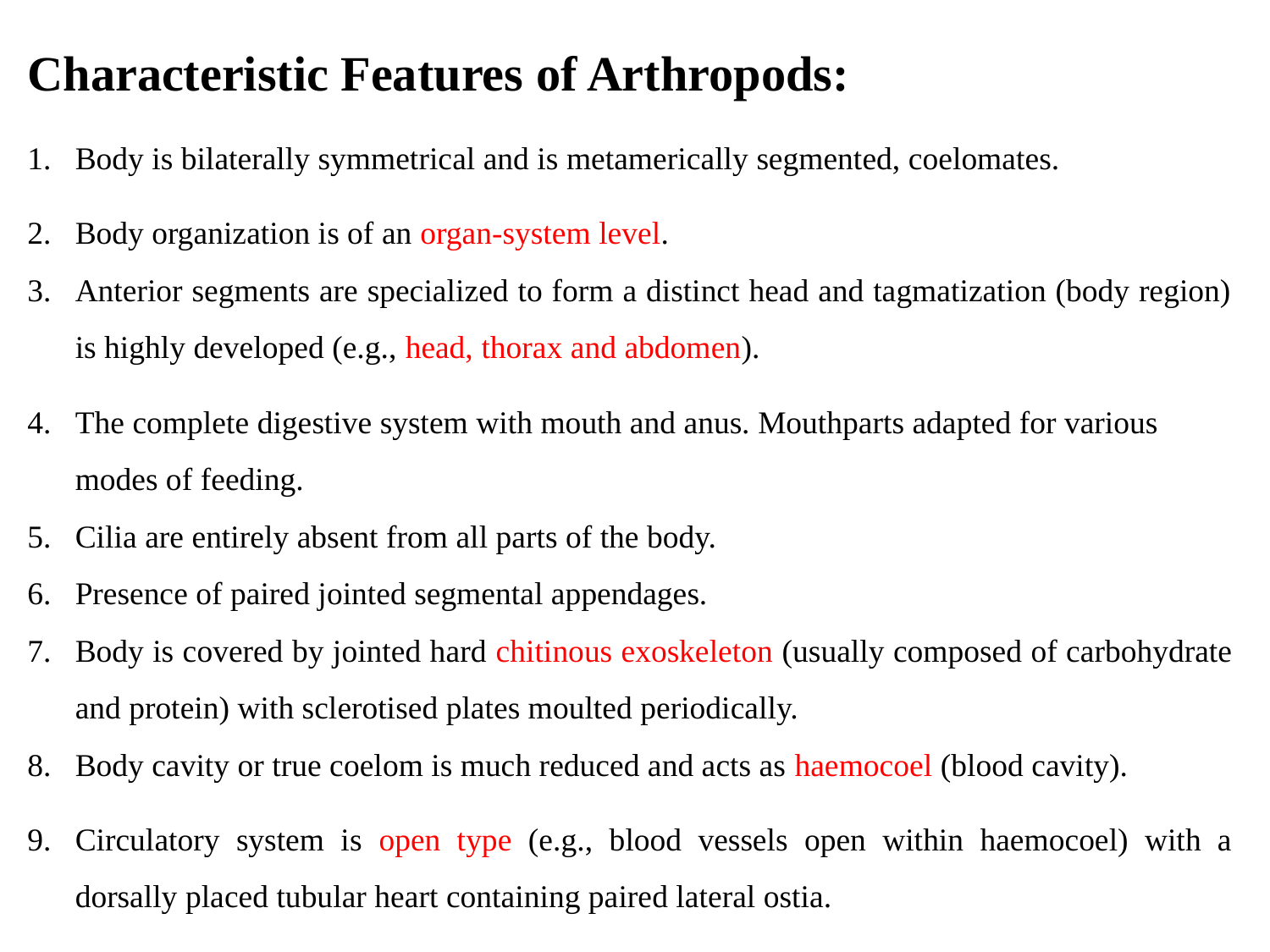

Characteristic Features of Arthropods:
Body is bilaterally symmetrical and is metamerically segmented, coelomates.
Body organization is of an organ-system level.
Anterior segments are specialized to form a distinct head and tagmatization (body region) is highly developed (e.g., head, thorax and abdomen).
The complete digestive system with mouth and anus. Mouthparts adapted for various modes of feeding.
Cilia are entirely absent from all parts of the body.
Presence of paired jointed segmental appendages.
Body is covered by jointed hard chitinous exoskeleton (usually composed of carbohydrate and protein) with sclerotised plates moulted periodically.
Body cavity or true coelom is much reduced and acts as haemocoel (blood cavity).
Circulatory system is open type (e.g., blood vessels open within haemocoel) with a dorsally placed tubular heart containing paired lateral ostia.